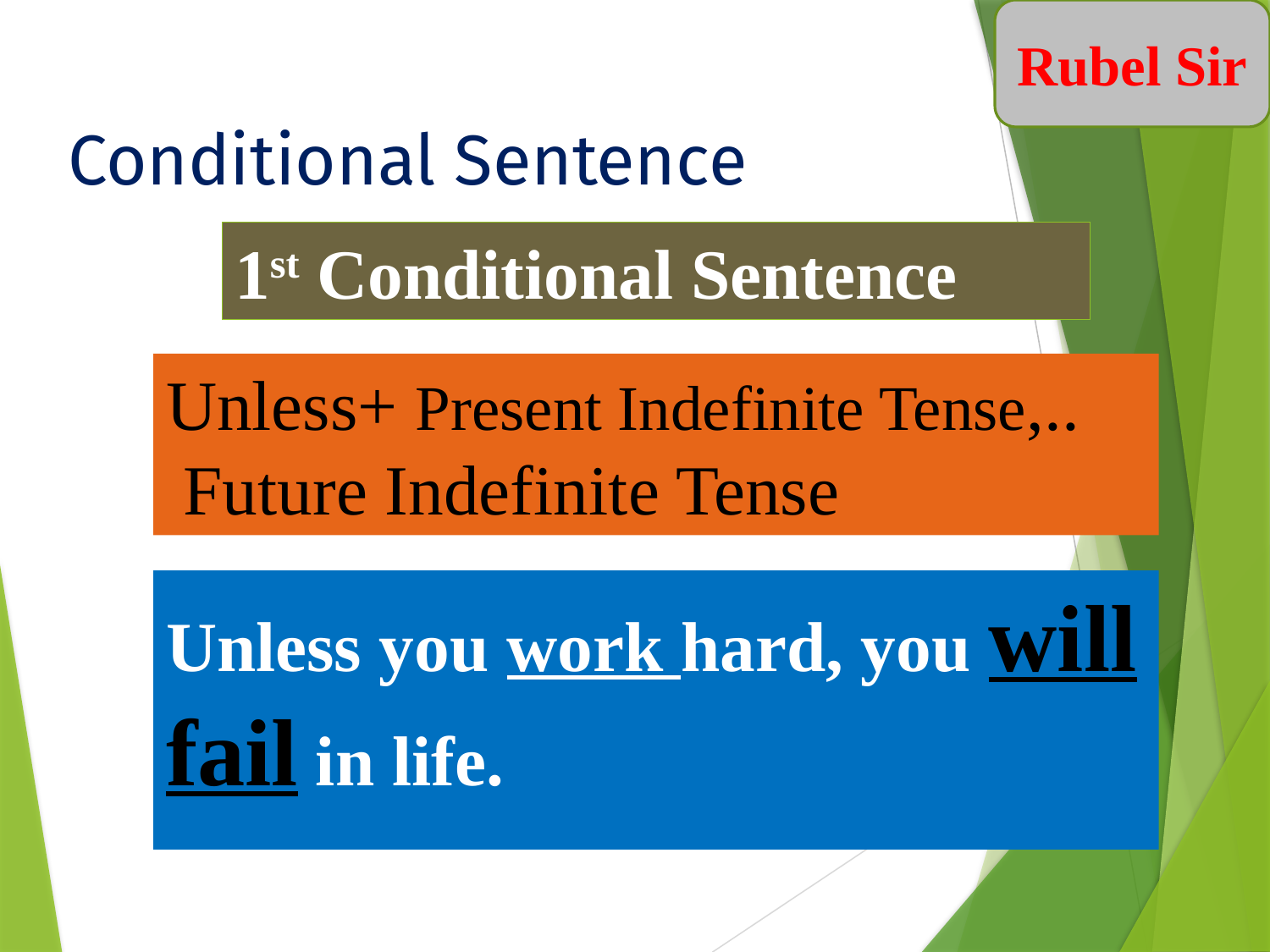

Rubel Sir
# Conditional Sentence
1st Conditional Sentence
Unless+ Present Indefinite Tense,..
 Future Indefinite Tense
Unless you work hard, you will fail in life.